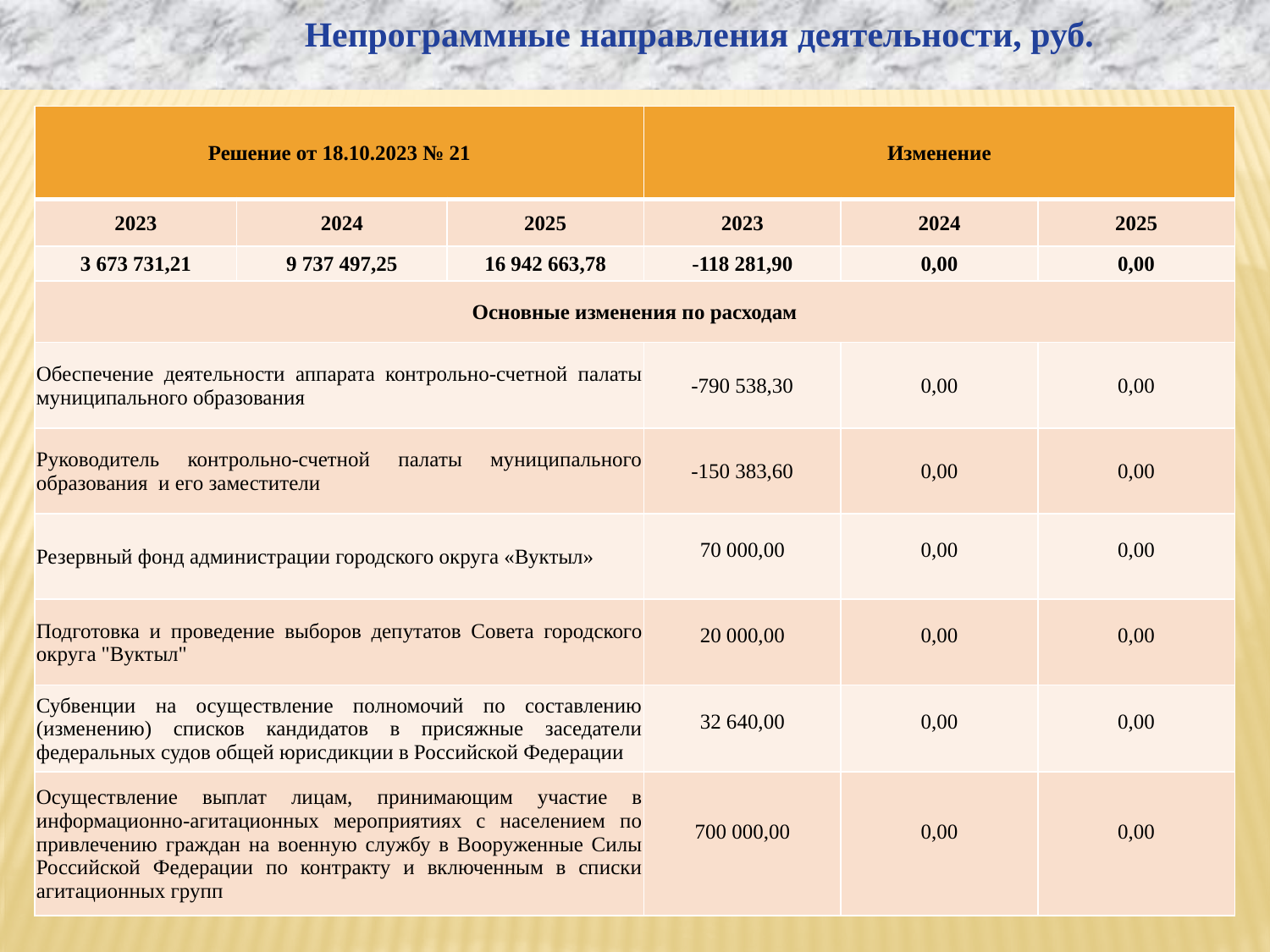

Непрограммные направления деятельности, руб.
| Решение от 18.10.2023 № 21 |  |  | Изменение |  |  |
| --- | --- | --- | --- | --- | --- |
| 2023 | 2024 | 2025 | 2023 | 2024 | 2025 |
| 3 673 731,21 | 9 737 497,25 | 16 942 663,78 | -118 281,90 | 0,00 | 0,00 |
| Основные изменения по расходам |  |  |  |  |  |
| Обеспечение деятельности аппарата контрольно-счетной палаты муниципального образования |  |  | -790 538,30 | 0,00 | 0,00 |
| Руководитель контрольно-счетной палаты муниципального образования и его заместители |  |  | -150 383,60 | 0,00 | 0,00 |
| Резервный фонд администрации городского округа «Вуктыл» |  |  | 70 000,00 | 0,00 | 0,00 |
| Подготовка и проведение выборов депутатов Совета городского округа "Вуктыл" |  |  | 20 000,00 | 0,00 | 0,00 |
| Субвенции на осуществление полномочий по составлению (изменению) списков кандидатов в присяжные заседатели федеральных судов общей юрисдикции в Российской Федерации |  |  | 32 640,00 | 0,00 | 0,00 |
| Осуществление выплат лицам, принимающим участие в информационно-агитационных мероприятиях с населением по привлечению граждан на военную службу в Вооруженные Силы Российской Федерации по контракту и включенным в списки агитационных групп |  |  | 700 000,00 | 0,00 | 0,00 |